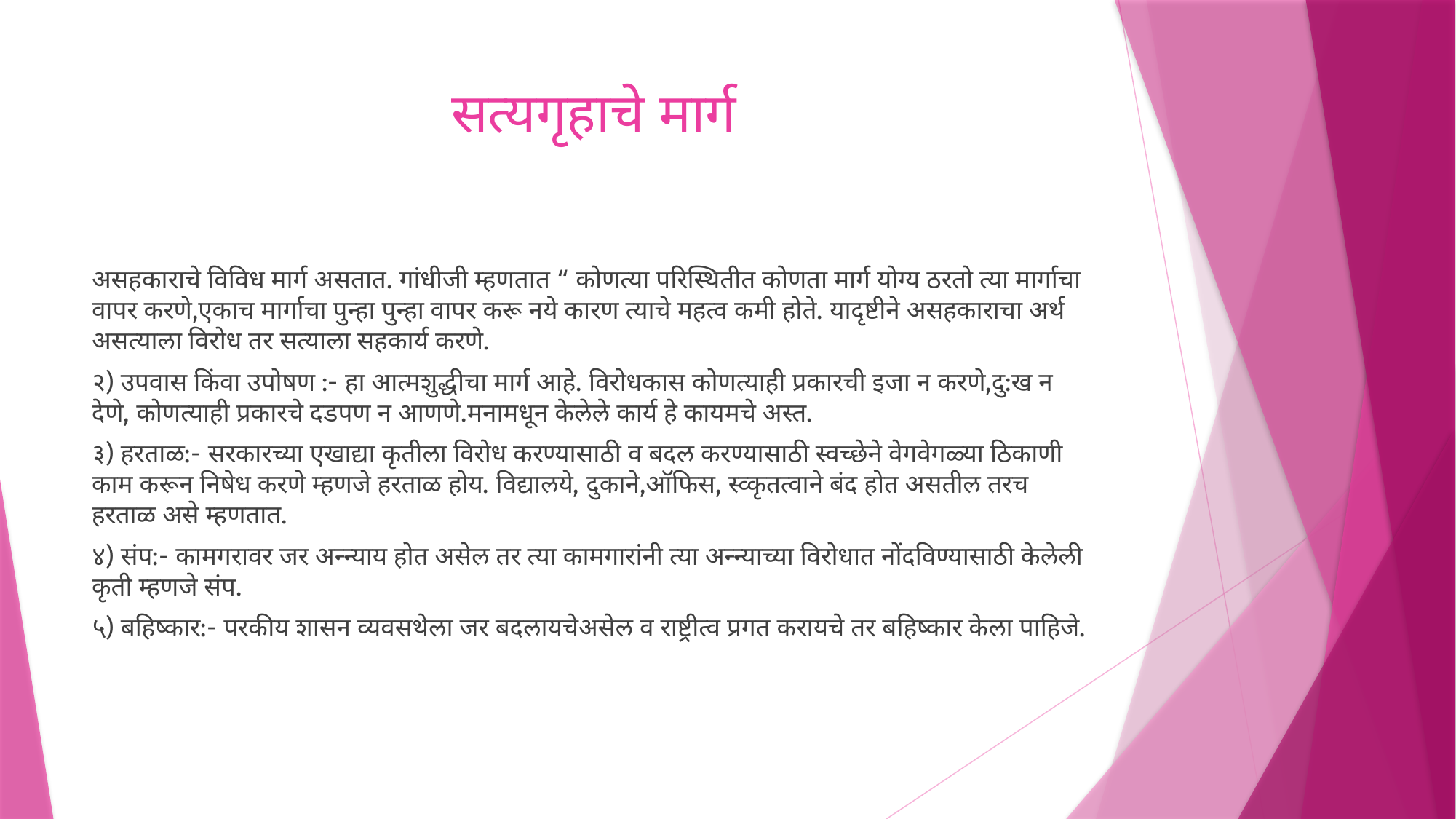

# सत्यगृहाचे मार्ग
असहकाराचे विविध मार्ग असतात. गांधीजी म्हणतात “ कोणत्या परिस्थितीत कोणता मार्ग योग्य ठरतो त्या मार्गाचा वापर करणे,एकाच मार्गाचा पुन्हा पुन्हा वापर करू नये कारण त्याचे महत्व कमी होते. यादृष्टीने असहकाराचा अर्थ असत्याला विरोध तर सत्याला सहकार्य करणे.
२) उपवास किंवा उपोषण :- हा आत्मशुद्धीचा मार्ग आहे. विरोधकास कोणत्याही प्रकारची इजा न करणे,दु:ख न देणे, कोणत्याही प्रकारचे दडपण न आणणे.मनामधून केलेले कार्य हे कायमचे अस्त.
३) हरताळ:- सरकारच्या एखाद्या कृतीला विरोध करण्यासाठी व बदल करण्यासाठी स्वच्छेने वेगवेगळ्या ठिकाणी काम करून निषेध करणे म्हणजे हरताळ होय. विद्यालये, दुकाने,ऑफिस, स्व्कृतत्वाने बंद होत असतील तरच हरताळ असे म्हणतात.
४) संप:- कामगरावर जर अन्न्याय होत असेल तर त्या कामगारांनी त्या अन्न्याच्या विरोधात नोंदविण्यासाठी केलेली कृती म्हणजे संप.
५) बहिष्कार:- परकीय शासन व्यवसथेला जर बदलायचेअसेल व राष्ट्रीत्व प्रगत करायचे तर बहिष्कार केला पाहिजे.